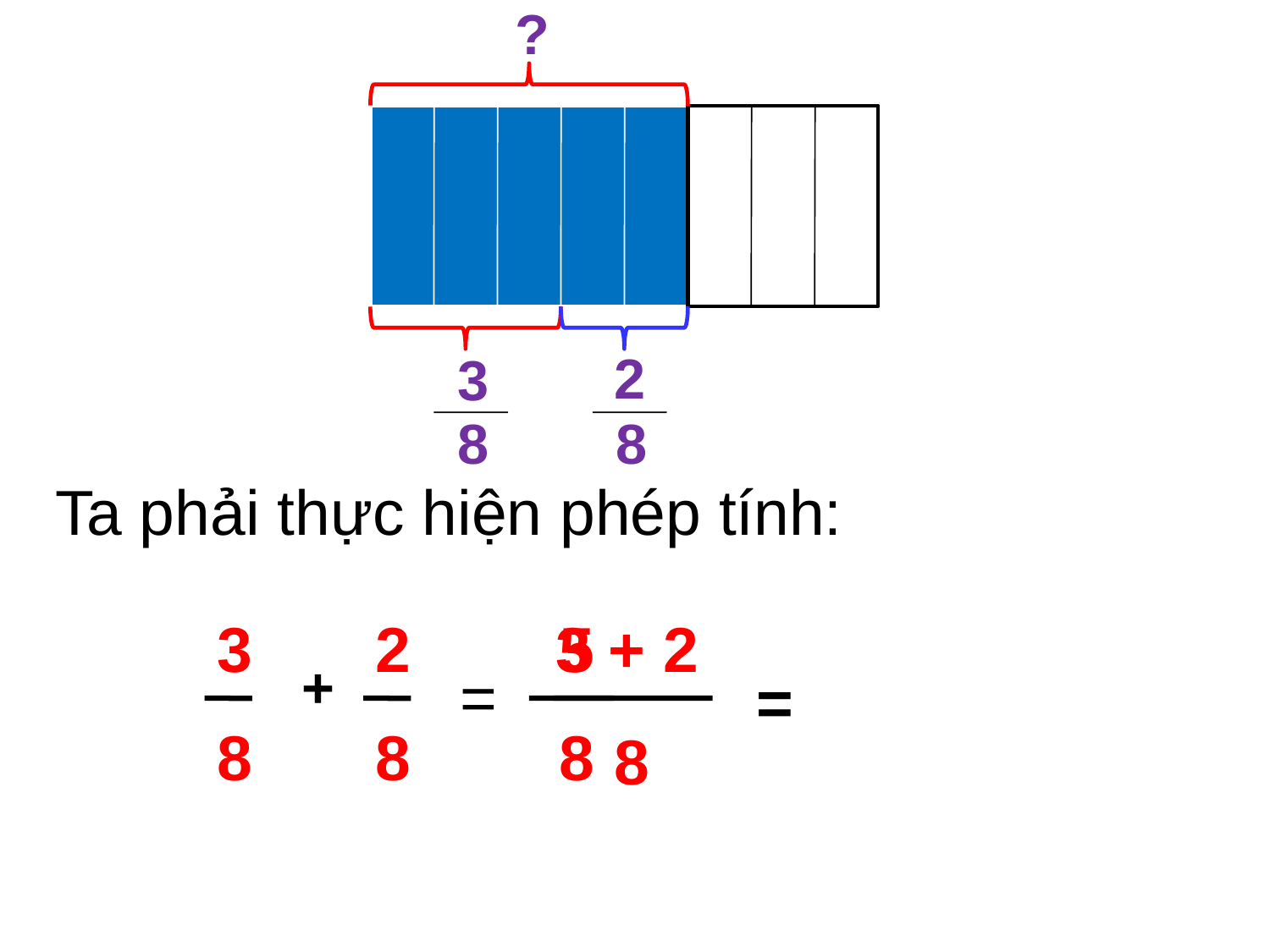

?

2
3
8
8

Ta phải thực hiện phép tính:
3
8
2
8
 5
 8

3 + 2
+
=
=

   8